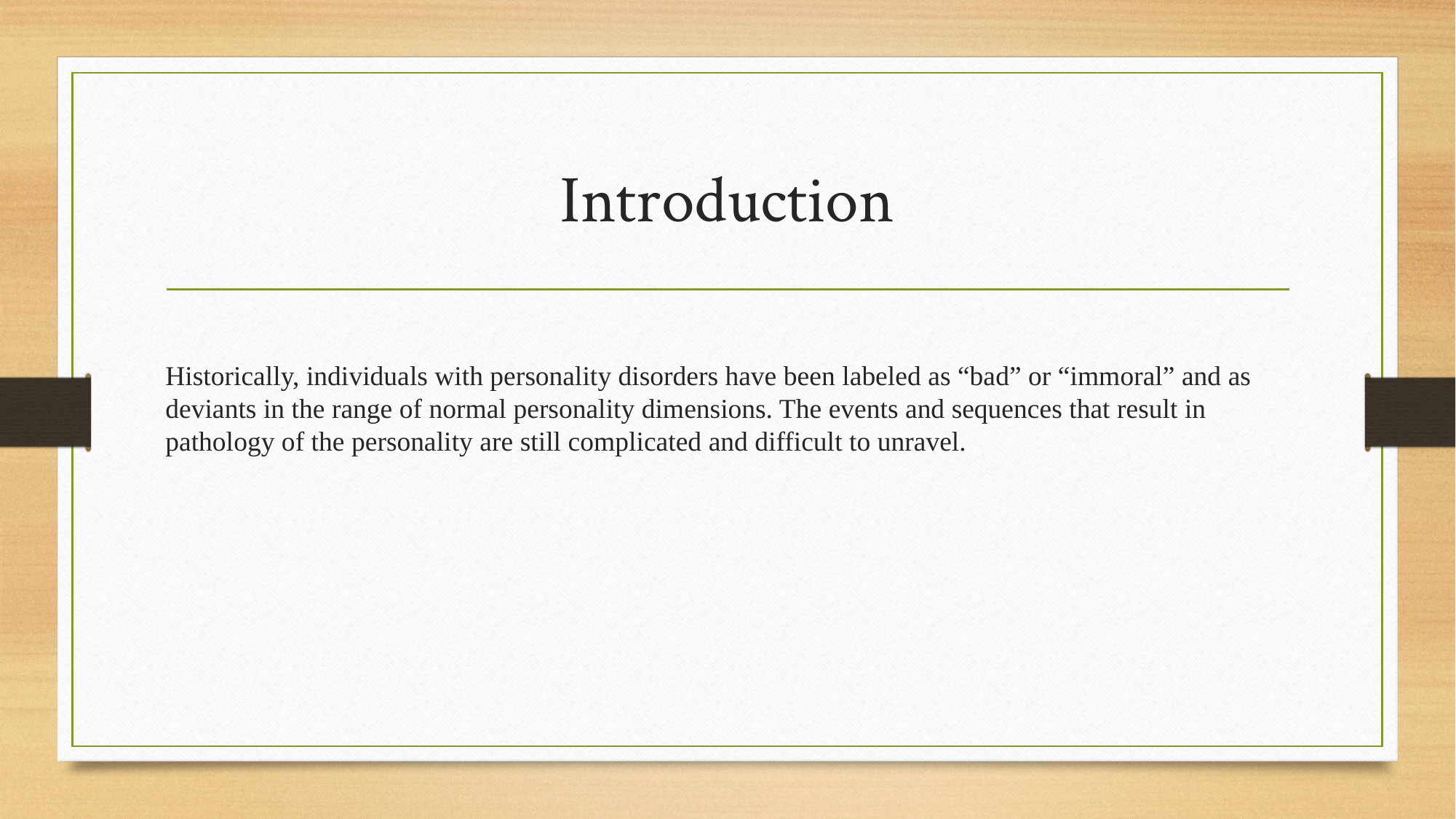

# Introduction

Historically, individuals with personality disorders have been labeled as “bad” or “immoral” and as deviants in the range of normal personality dimensions. The events and sequences that result in pathology of the personality are still complicated and difficult to unravel.